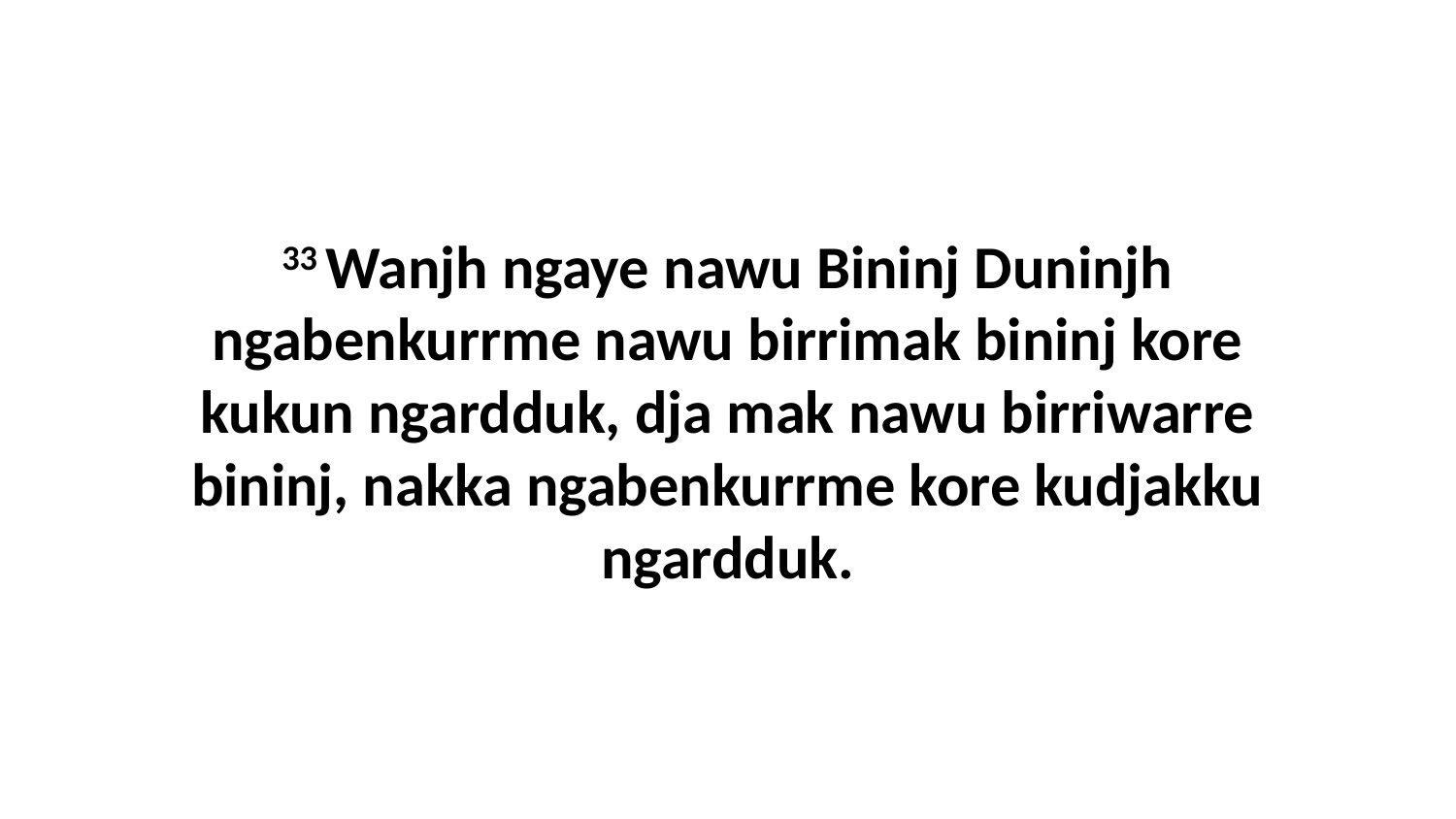

33 Wanjh ngaye nawu Bininj Duninjh ngabenkurrme nawu birrimak bininj kore kukun ngardduk, dja mak nawu birriwarre bininj, nakka ngabenkurrme kore kudjakku ngardduk.